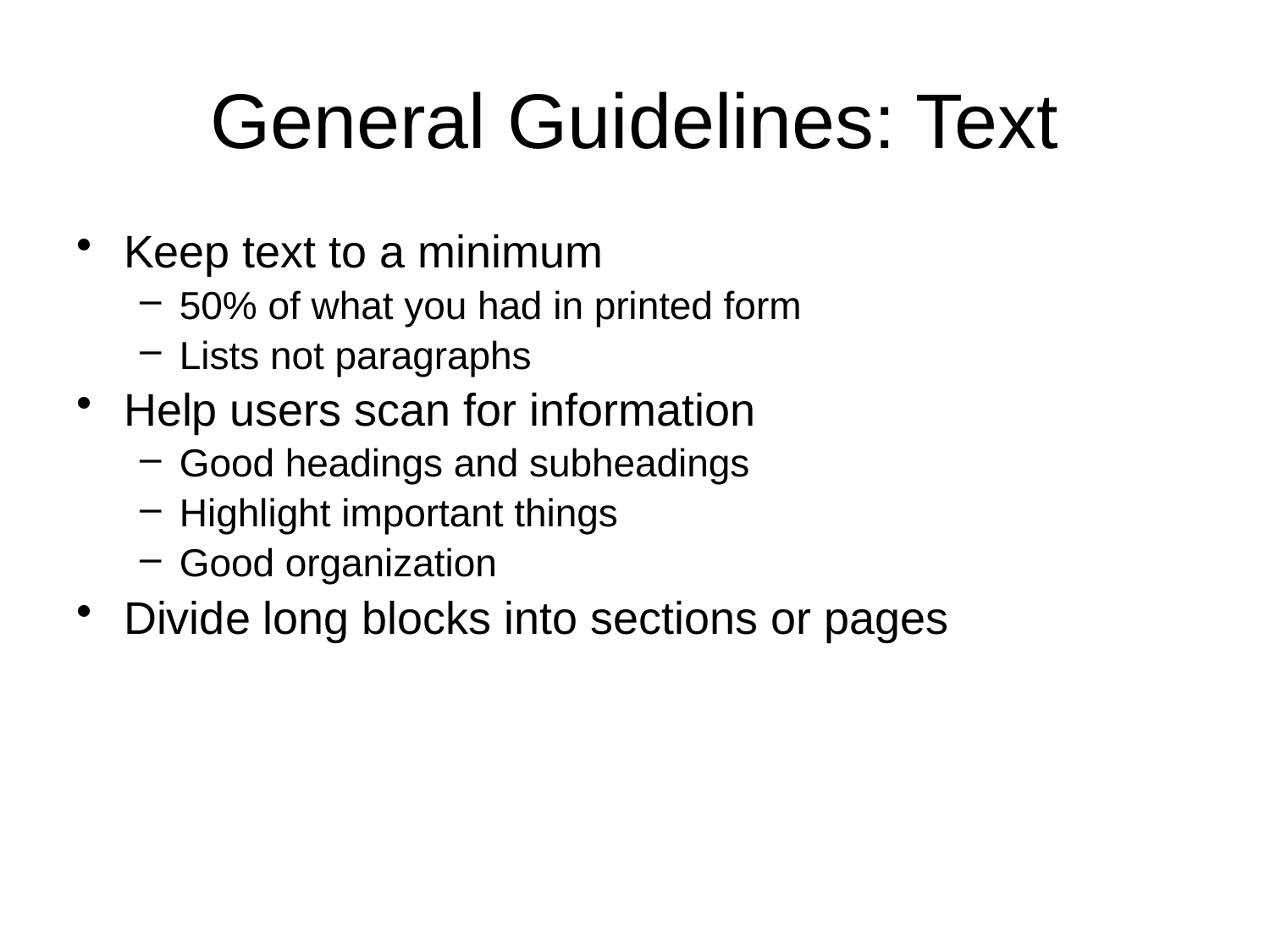

# General Guidelines: Text
Keep text to a minimum
50% of what you had in printed form
Lists not paragraphs
Help users scan for information
Good headings and subheadings
Highlight important things
Good organization
Divide long blocks into sections or pages